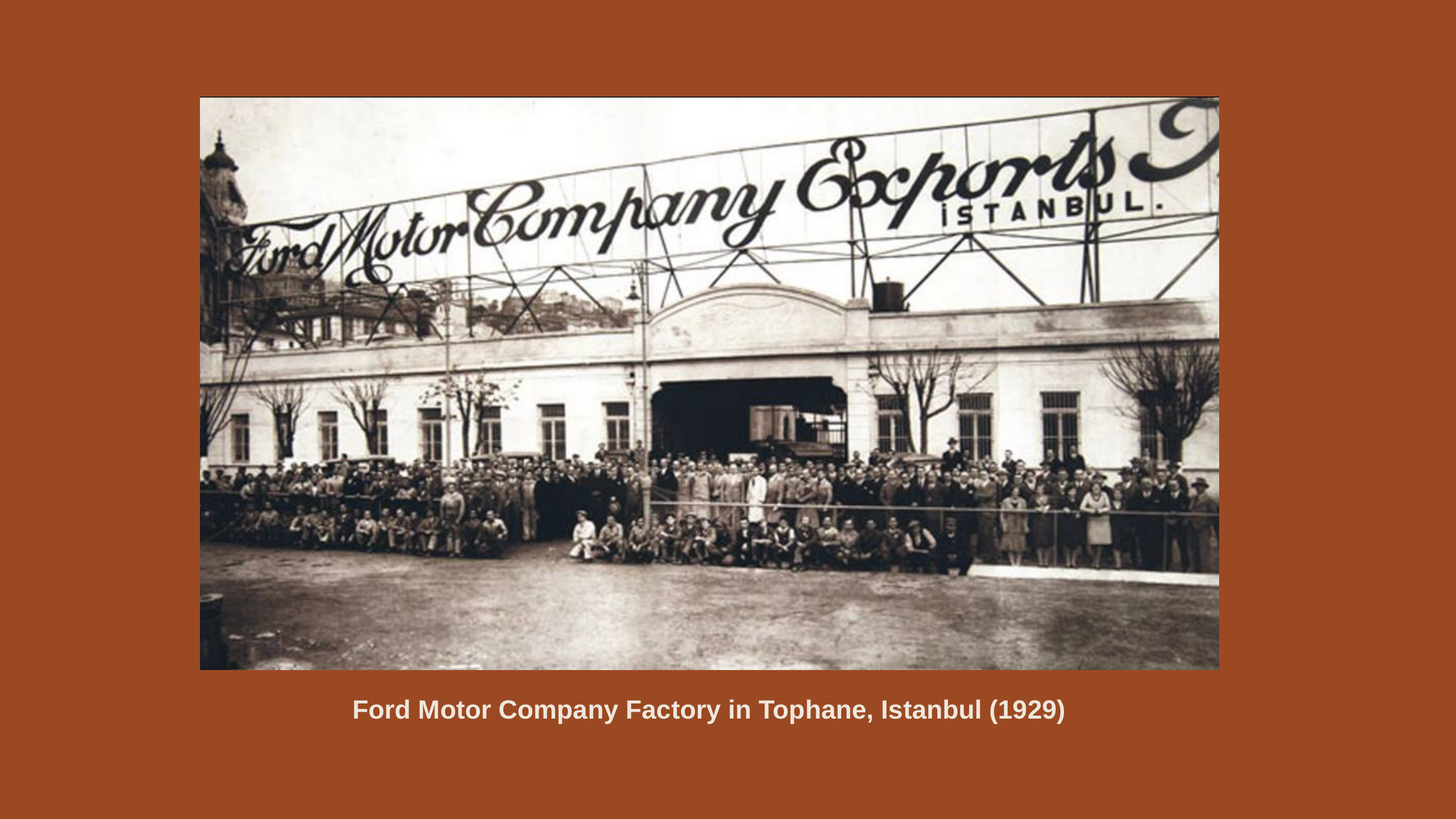

Ford Motor Company Factory in Tophane, Istanbul (1929)